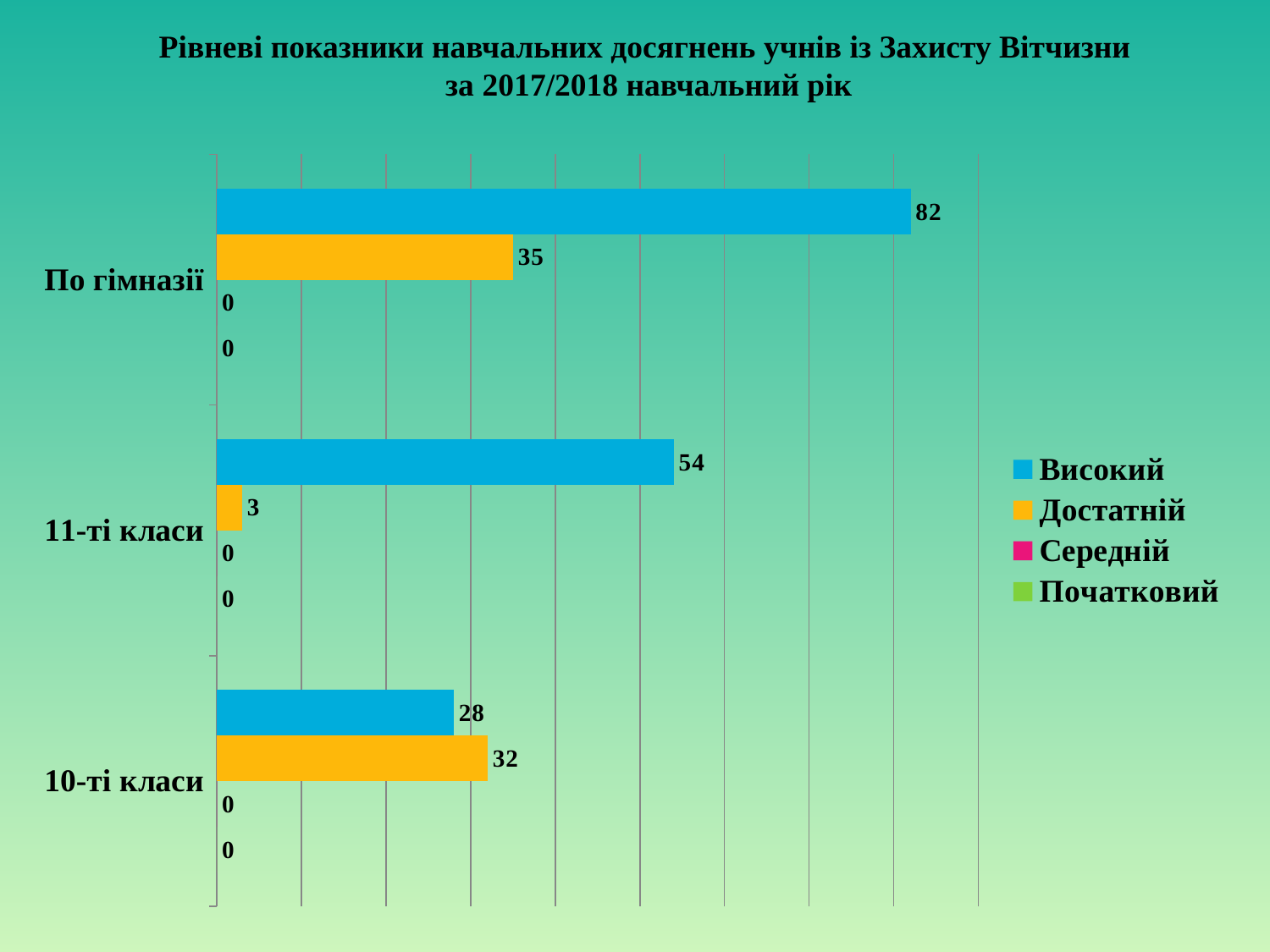

# Рівневі показники навчальних досягнень учнів із Захисту Вітчизни за 2017/2018 навчальний рік

### Chart

| Category | Початковий | Середній | Достатній | Високий |
|---|---|---|---|---|
| 10-ті класи | 0.0 | 0.0 | 32.0 | 28.0 |
| 11-ті класи | 0.0 | 0.0 | 3.0 | 54.0 |
| По гімназії | 0.0 | 0.0 | 35.0 | 82.0 |